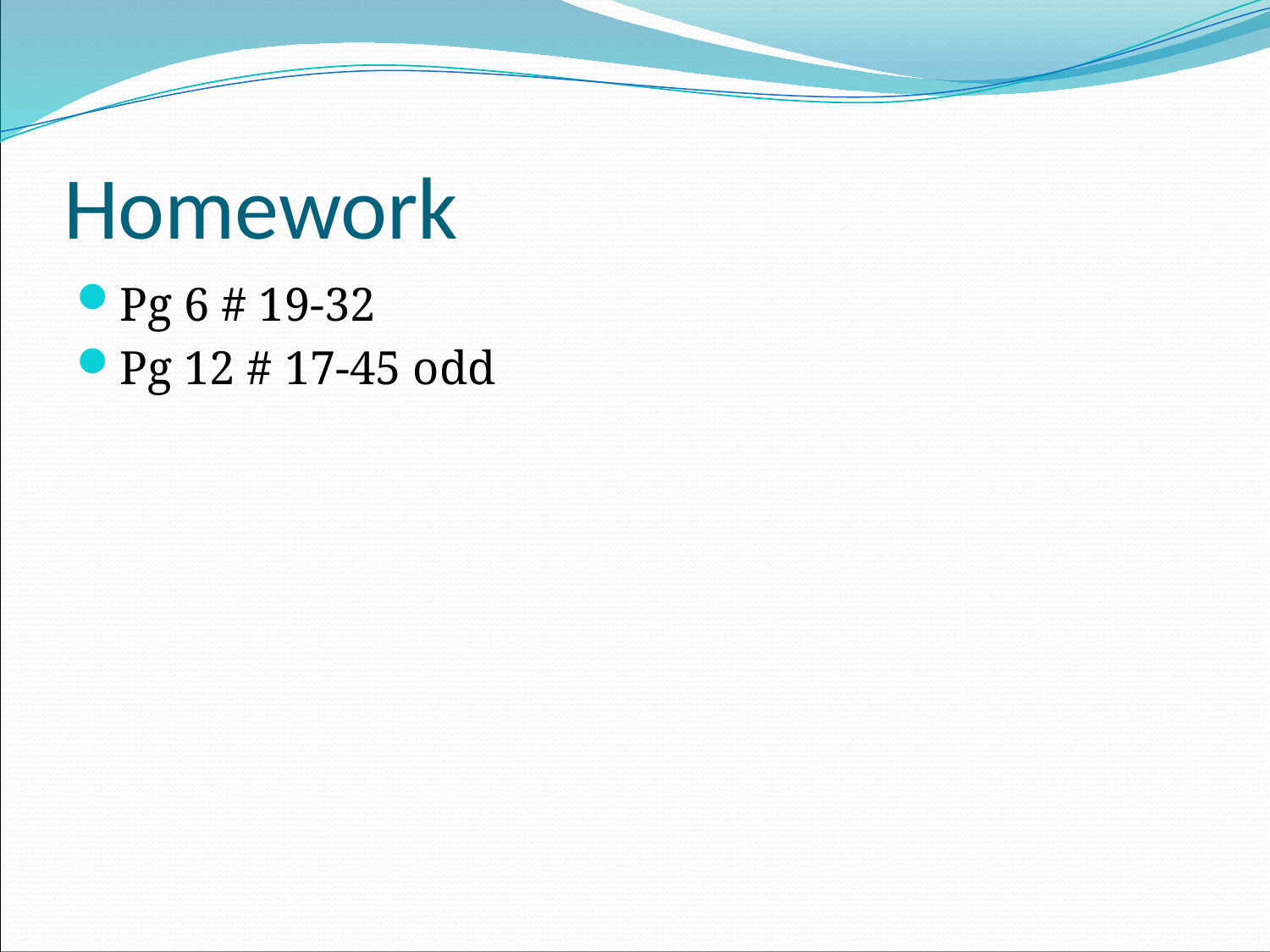

# Homework
Pg 6 # 19-32
Pg 12 # 17-45 odd